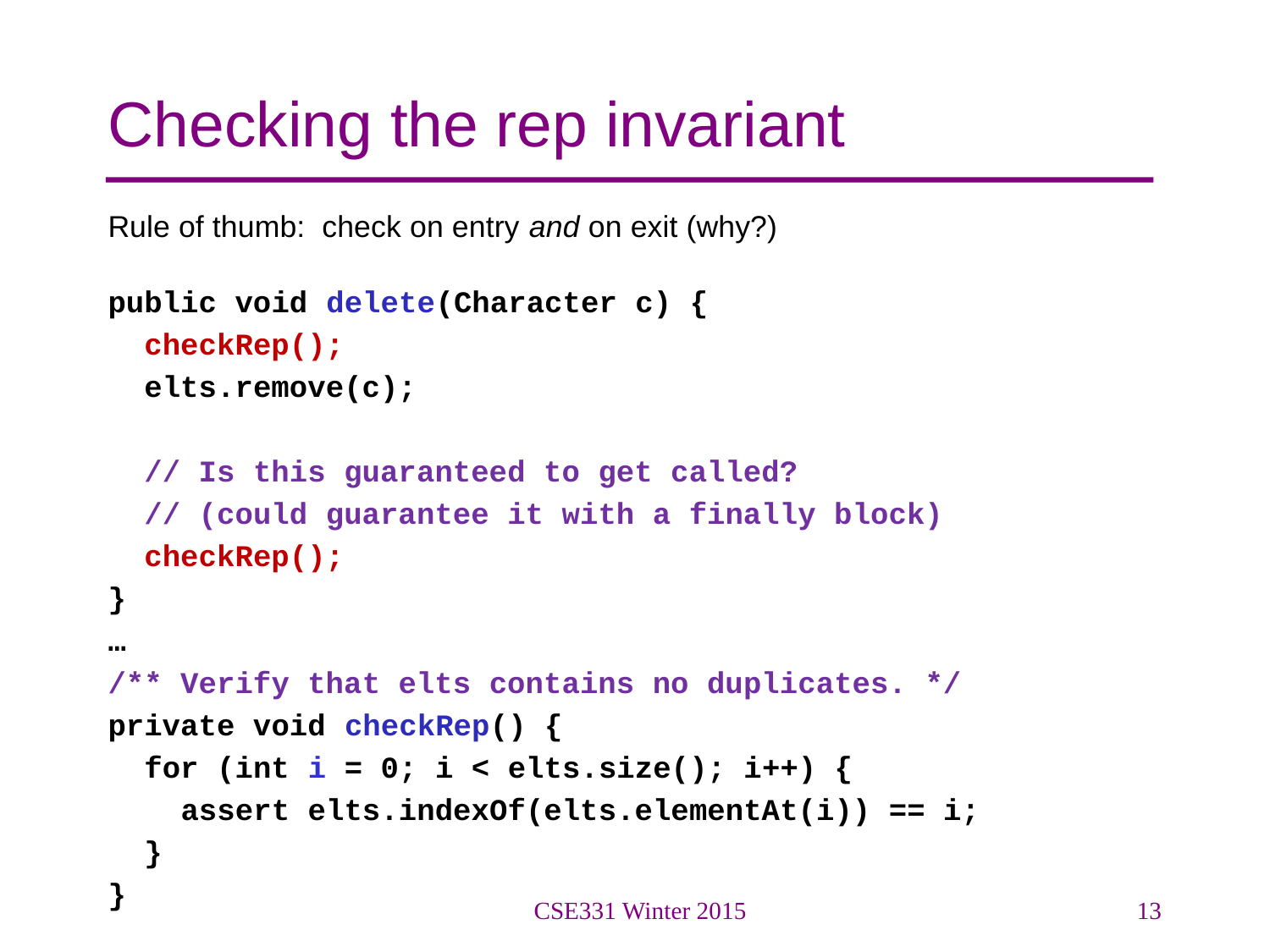

# Checking the rep invariant
Rule of thumb:  check on entry and on exit (why?)

public void delete(Character c) {
  checkRep();
  elts.remove(c);

  // Is this guaranteed to get called?
  // (could guarantee it with a finally block)
  checkRep();
}
…
/** Verify that elts contains no duplicates. */
private void checkRep() {
  for (int i = 0; i < elts.size(); i++) {
    assert elts.indexOf(elts.elementAt(i)) == i;
  }
}

CSE331 Winter 2015
13